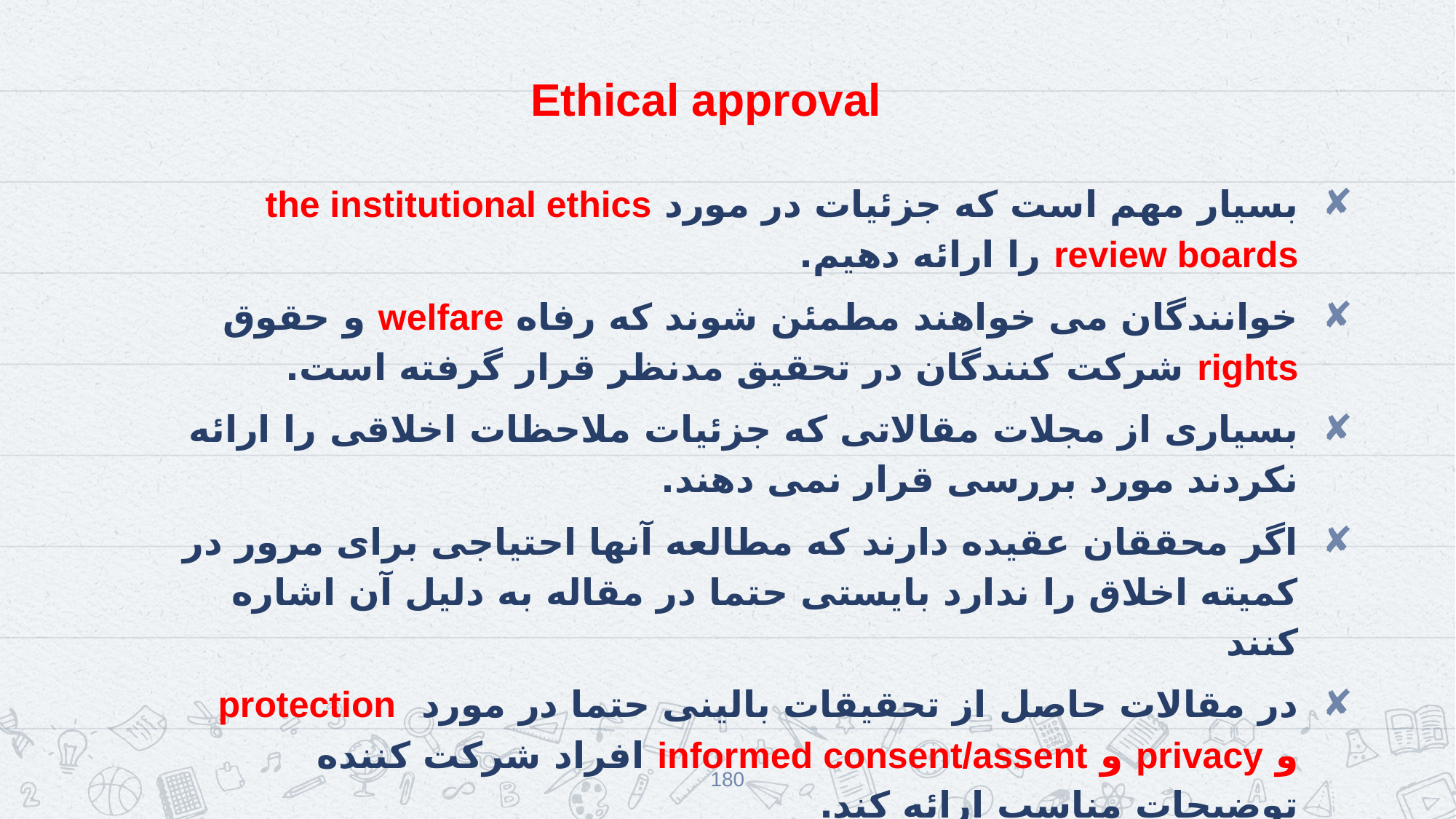

# Ethical approval
بسیار مهم است که جزئیات در مورد the institutional ethics review boards را ارائه دهیم.
خوانندگان می خواهند مطمئن شوند که رفاه welfare و حقوق rights شرکت کنندگان در تحقیق مدنظر قرار گرفته است.
بسیاری از مجلات مقالاتی که جزئیات ملاحظات اخلاقی را ارائه نکردند مورد بررسی قرار نمی دهند.
اگر محققان عقیده دارند که مطالعه آنها احتیاجی برای مرور در کمیته اخلاق را ندارد بایستی حتما در مقاله به دلیل آن اشاره کنند
در مقالات حاصل از تحقیقات بالینی حتما در مورد  protection  و privacy و informed consent/assent افراد شرکت کننده توضیحات مناسب ارائه کند.
180